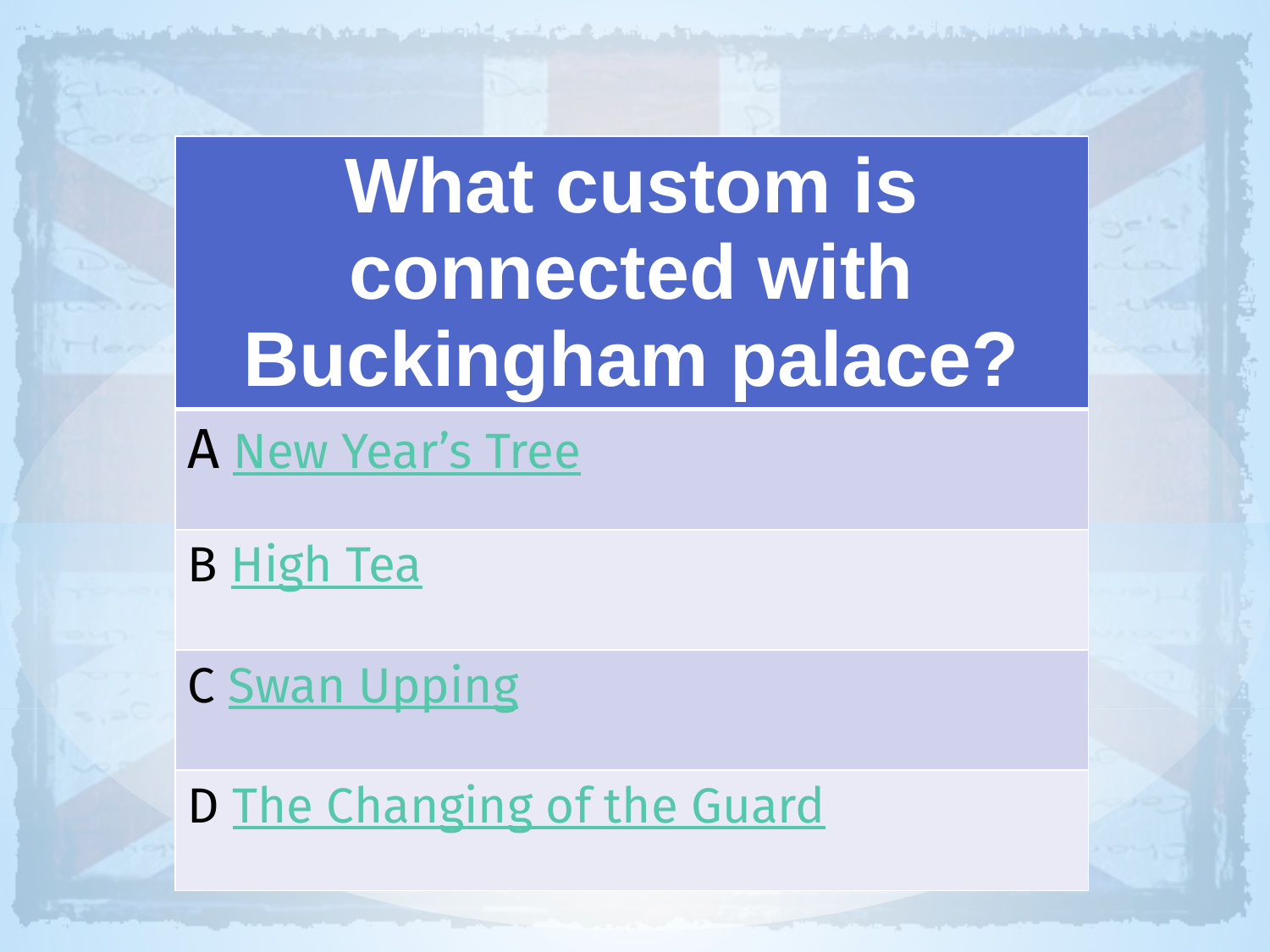

| What custom is connected with Buckingham palace? |
| --- |
| A New Year’s Tree |
| B High Tea |
| C Swan Upping |
| D The Changing of the Guard |